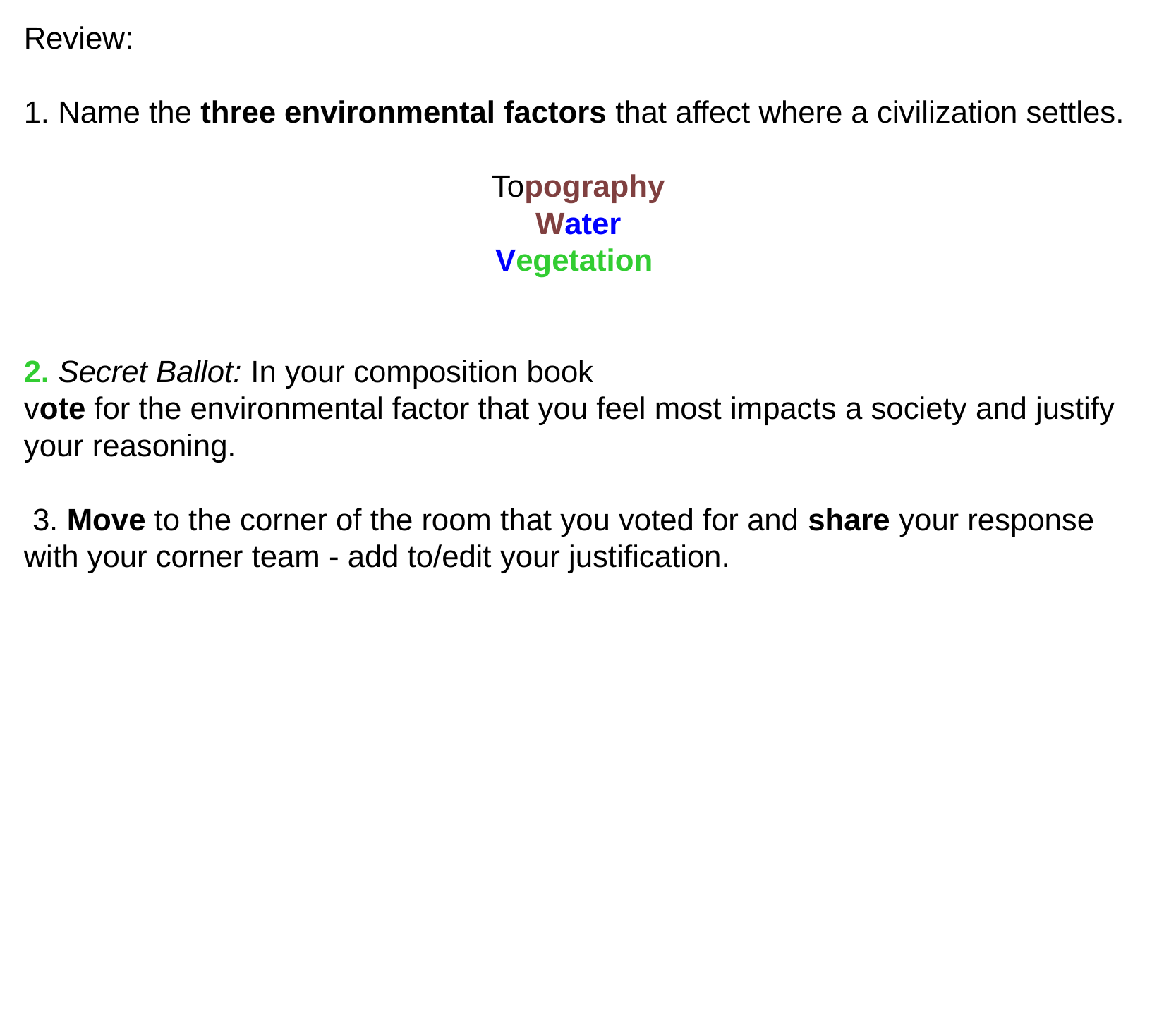

Review:

1. Name the three environmental factors that affect where a civilization settles.

Topography
Water
Vegetation

2. Secret Ballot: In your composition book
vote for the environmental factor that you feel most impacts a society and justify your reasoning.

 3. Move to the corner of the room that you voted for and share your response with your corner team - add to/edit your justification.